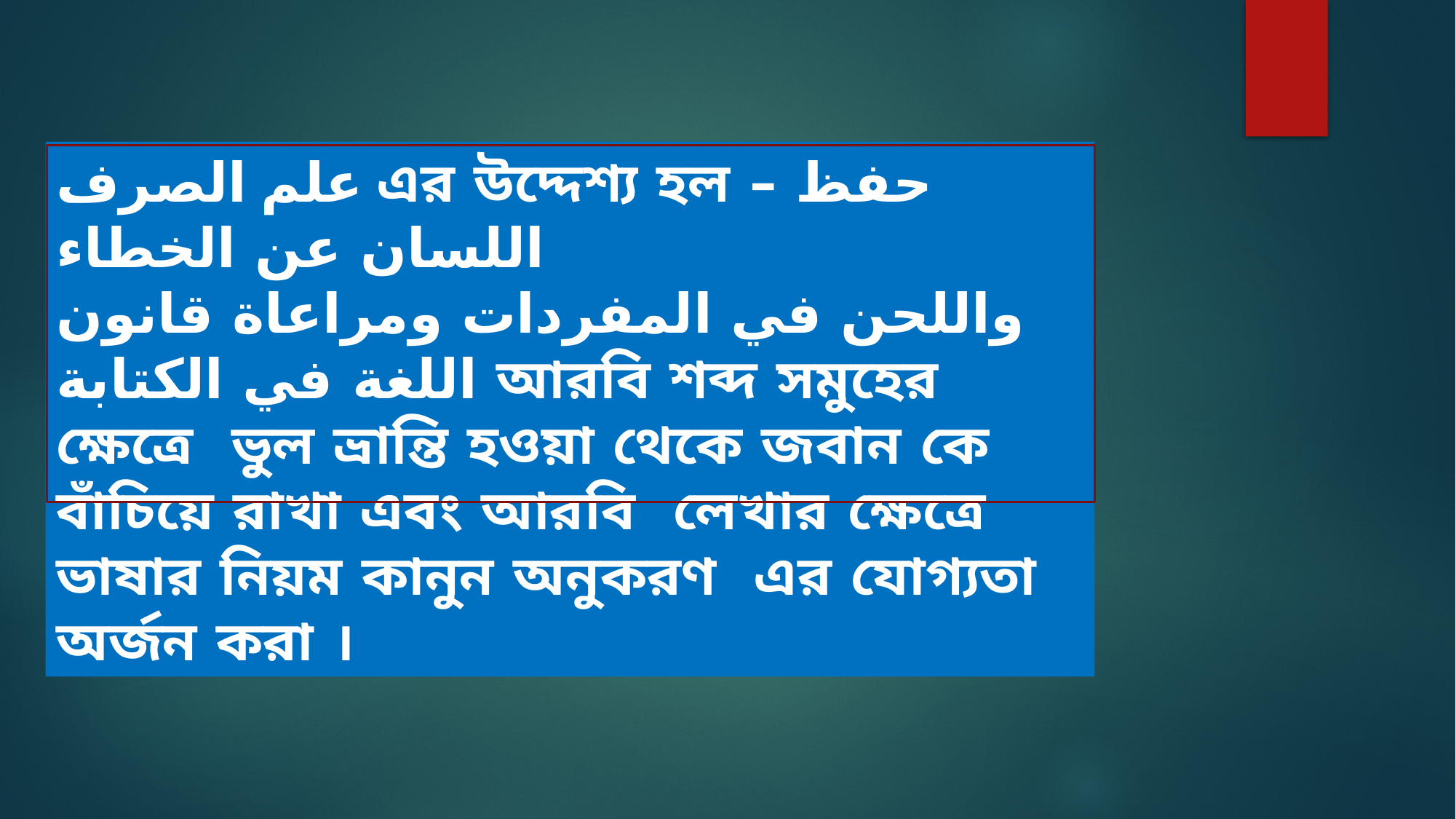

علم الصرف এর উদ্দেশ্য হল – حفظ اللسان عن الخطاء
واللحن في المفردات ومراعاة قانون اللغة في الكتابة আরবি শব্দ সমুহের  ক্ষেত্রে  ভুল ভ্রান্তি হওয়া থেকে জবান কে বাঁচিয়ে রাখা এবং আরবি  লেখার ক্ষেত্রে ভাষার নিয়ম কানুন অনুকরণ  এর যোগ্যতা অর্জন করা ।